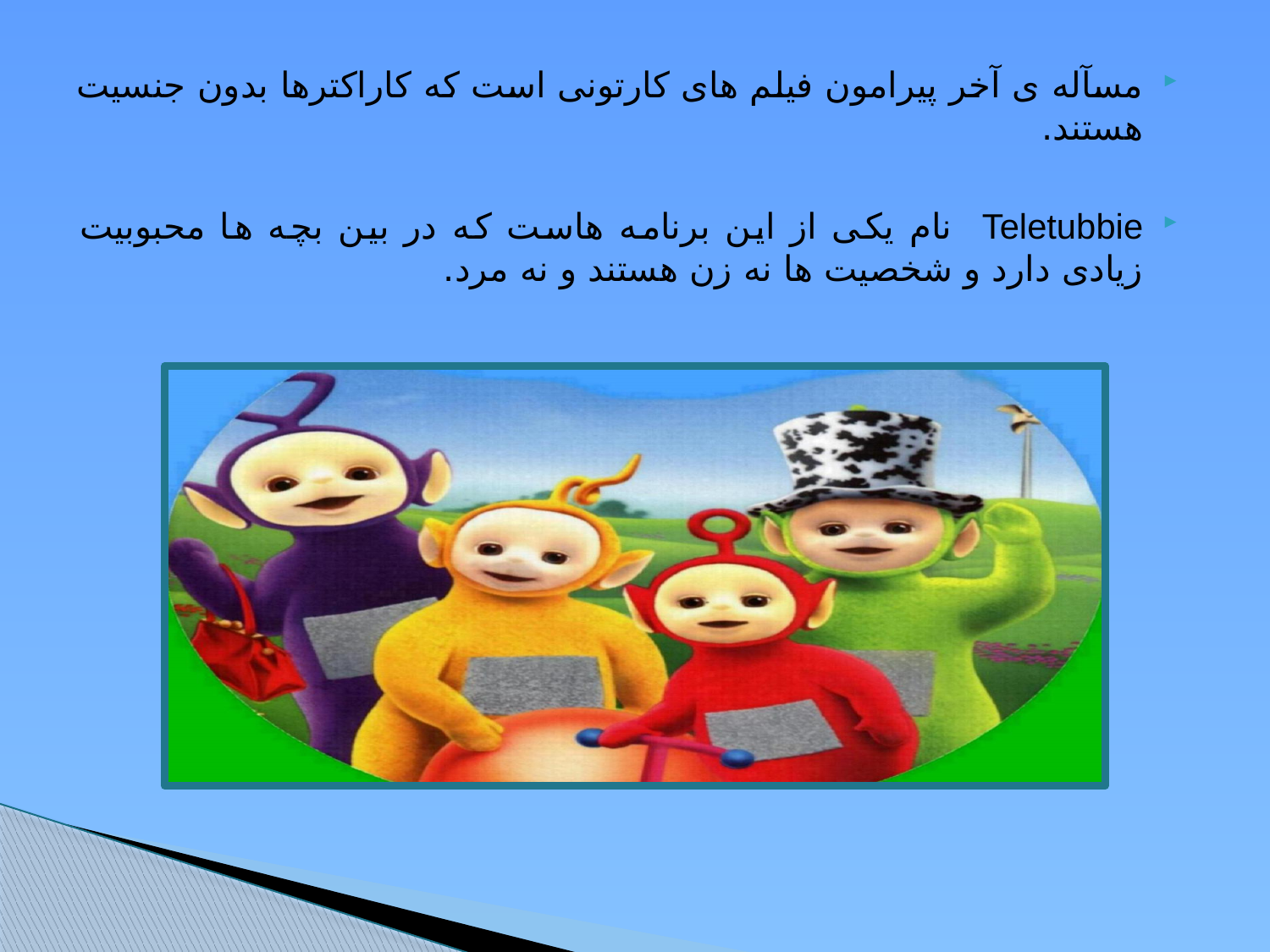

مسآله ی آخر پیرامون فیلم های کارتونی است که کاراکترها بدون جنسیت هستند.

Teletubbie  نام یکی از این برنامه هاست که در بین بچه ها محبوبیت زیادی دارد و شخصیت ها نه زن هستند و نه مرد.